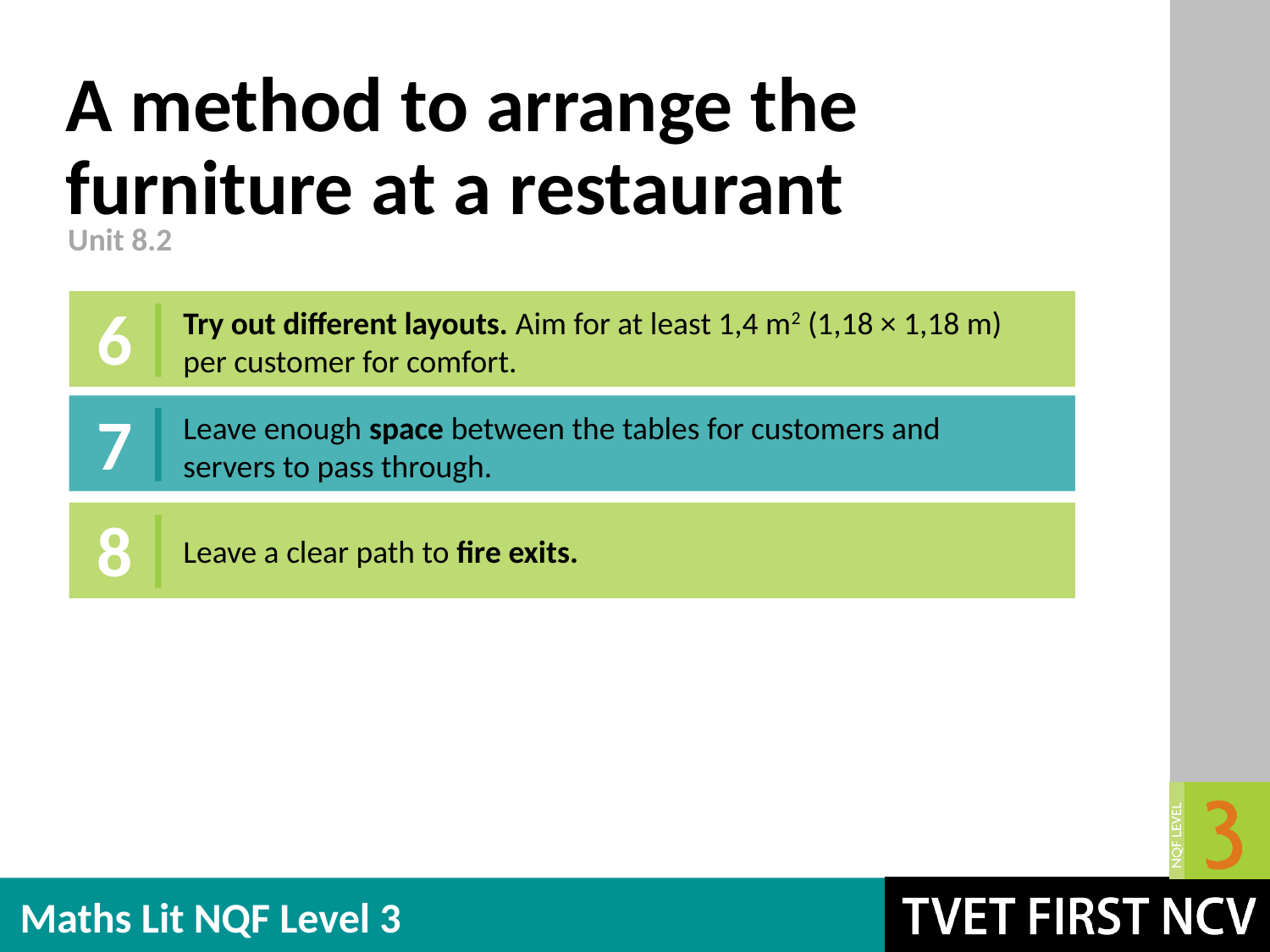

# A method to arrange the furniture at a restaurant
Unit 8.2
6

Try out different layouts. Aim for at least 1,4 m2 (1,18 × 1,18 m) per customer for comfort.

7

Leave enough space between the tables for customers and servers to pass through.

8

Leave a clear path to fire exits.